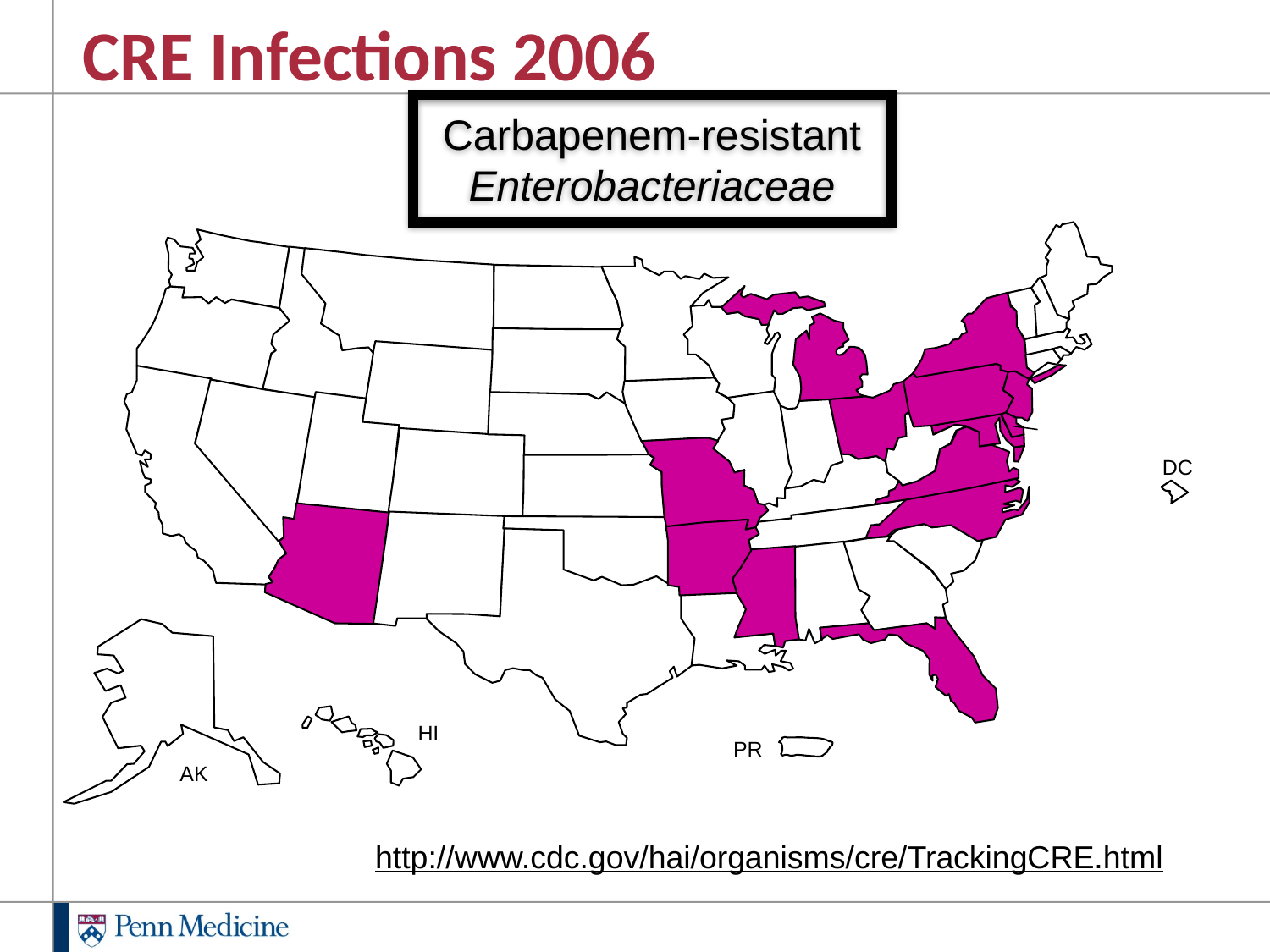

# CRE Infections 2006
Carbapenem-resistant Enterobacteriaceae

DC

HI
PR

AK
http://www.cdc.gov/hai/organisms/cre/TrackingCRE.html
Courtesy of Alex Kallen, CDC